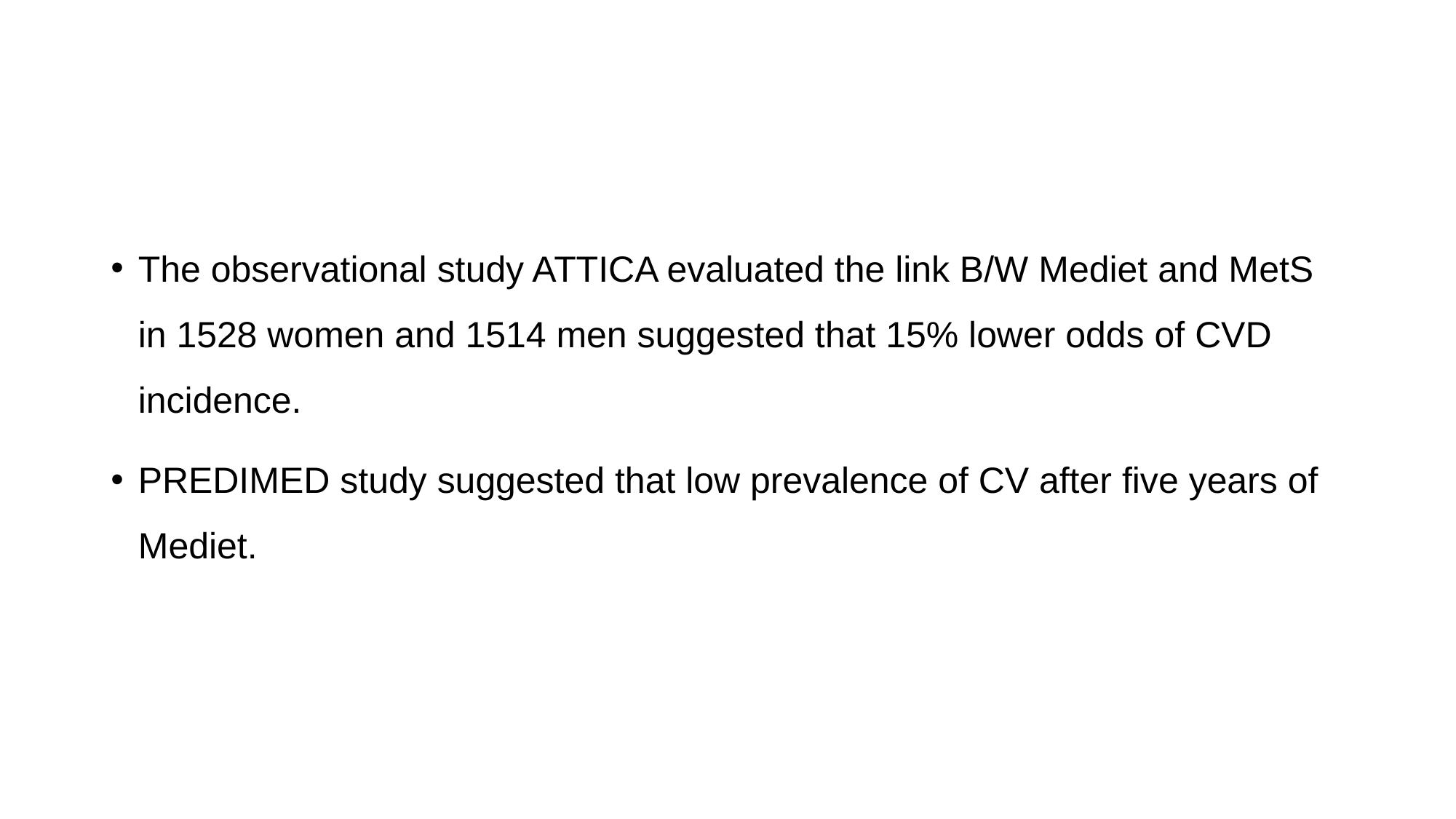

#
The observational study ATTICA evaluated the link B/W Mediet and MetS in 1528 women and 1514 men suggested that 15% lower odds of CVD incidence.
PREDIMED study suggested that low prevalence of CV after five years of Mediet.